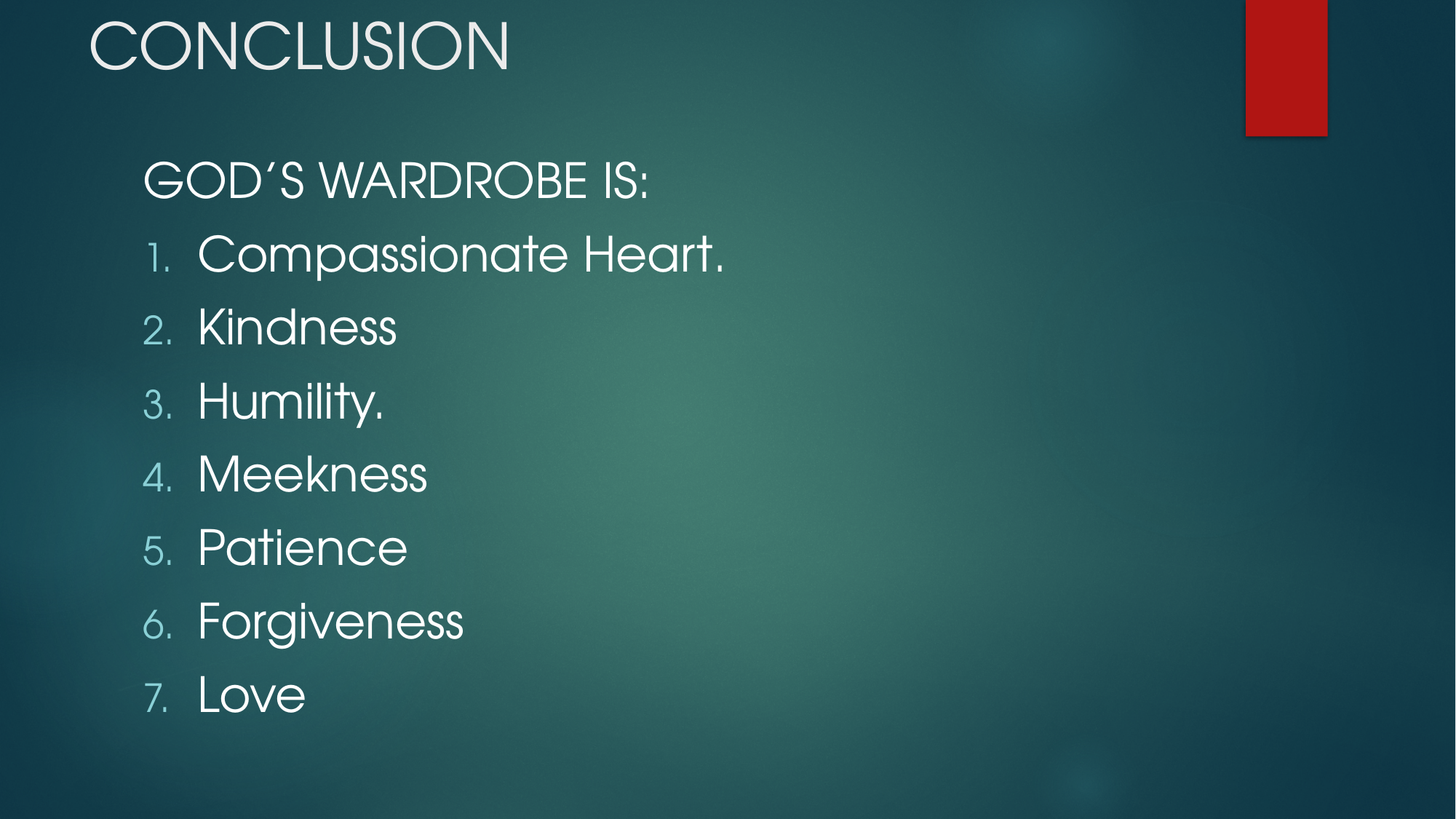

# CONCLUSION
GOD’S WARDROBE IS:
Compassionate Heart.
Kindness
Humility.
Meekness
Patience
Forgiveness
Love